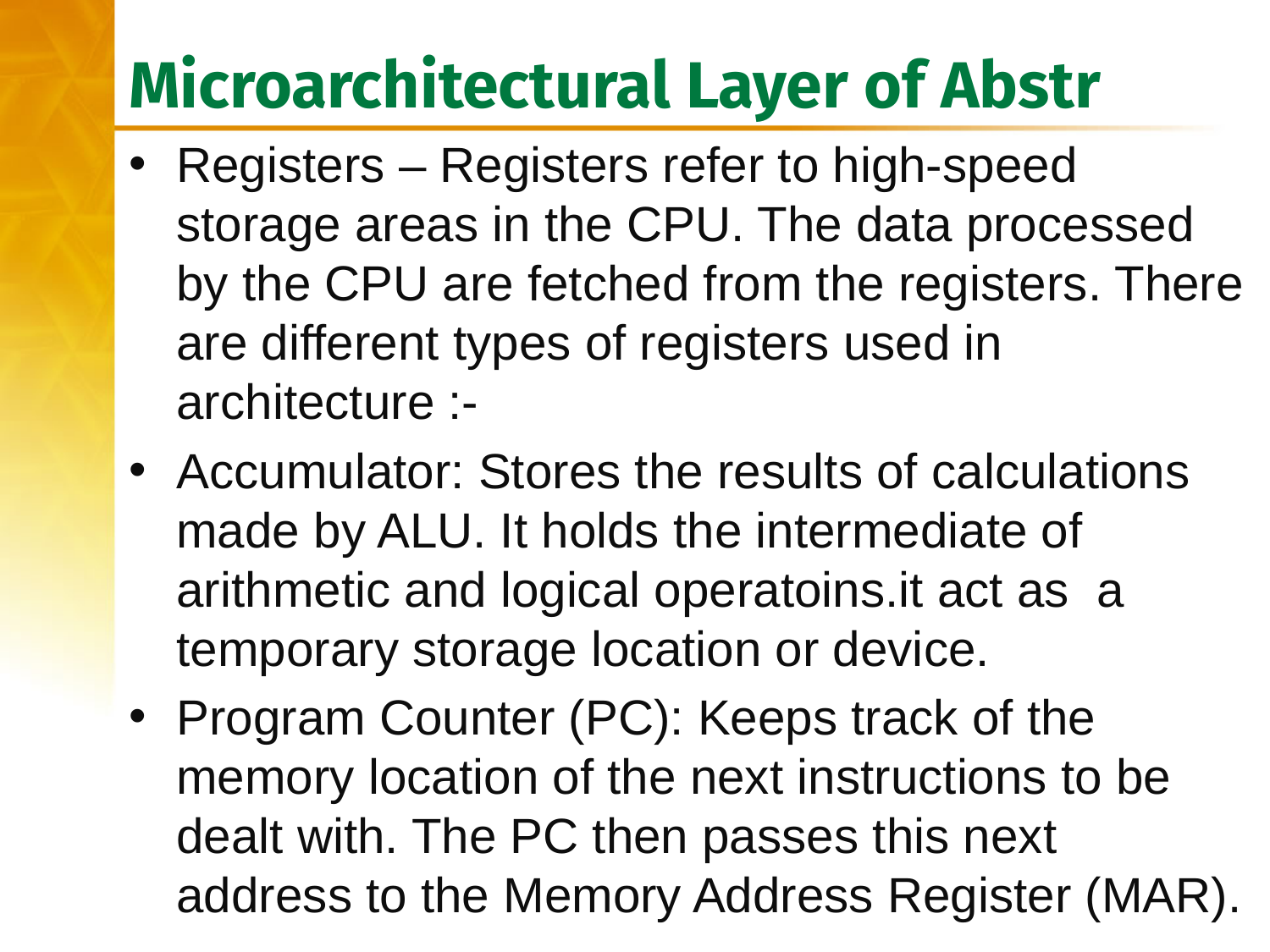

# Microarchitectural Layer of Abstr
Registers – Registers refer to high-speed storage areas in the CPU. The data processed by the CPU are fetched from the registers. There are different types of registers used in architecture :-
Accumulator: Stores the results of calculations made by ALU. It holds the intermediate of arithmetic and logical operatoins.it act as  a temporary storage location or device.
Program Counter (PC): Keeps track of the memory location of the next instructions to be dealt with. The PC then passes this next address to the Memory Address Register (MAR).